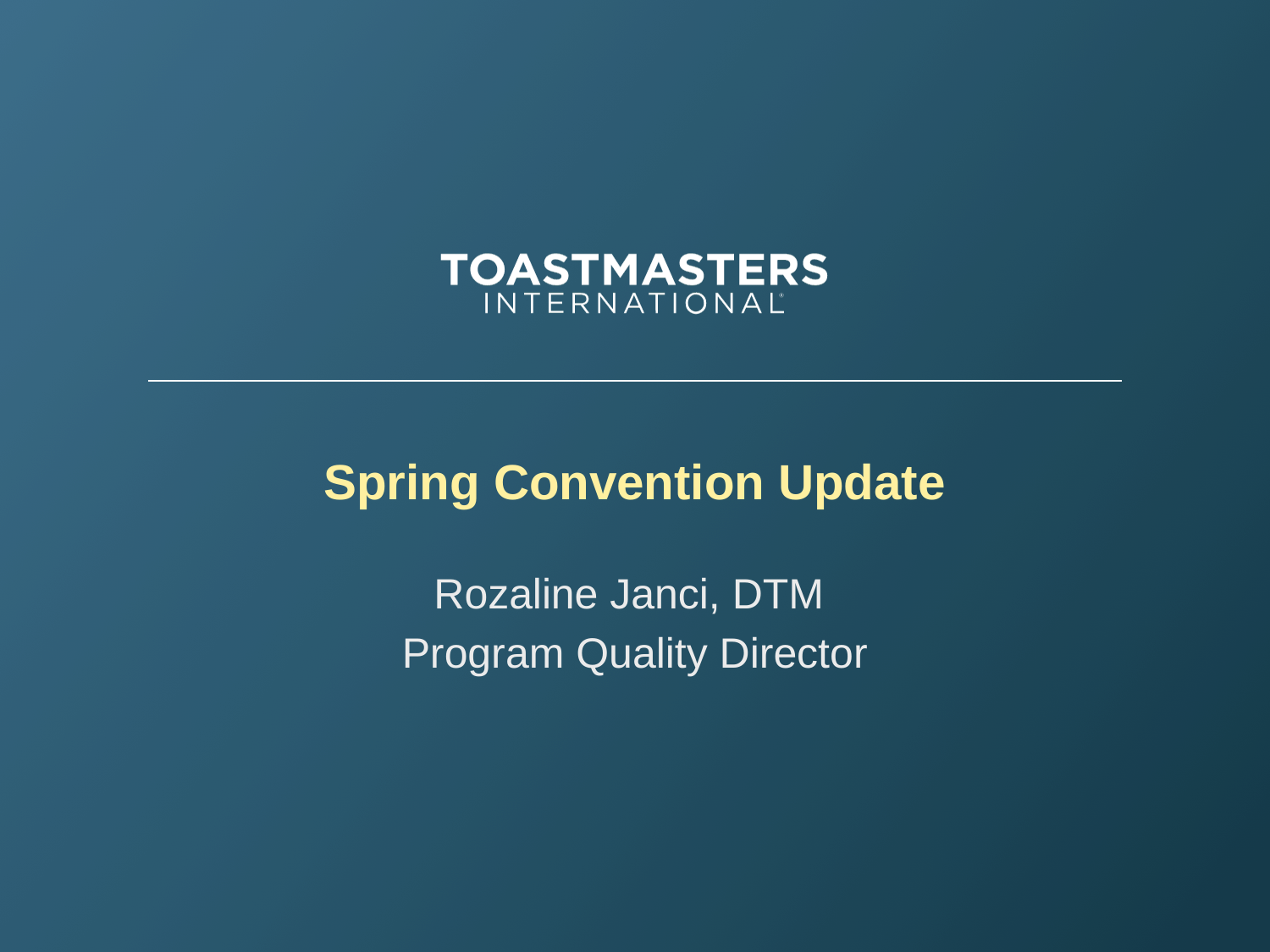

# Spring Convention Update
Rozaline Janci, DTM
Program Quality Director